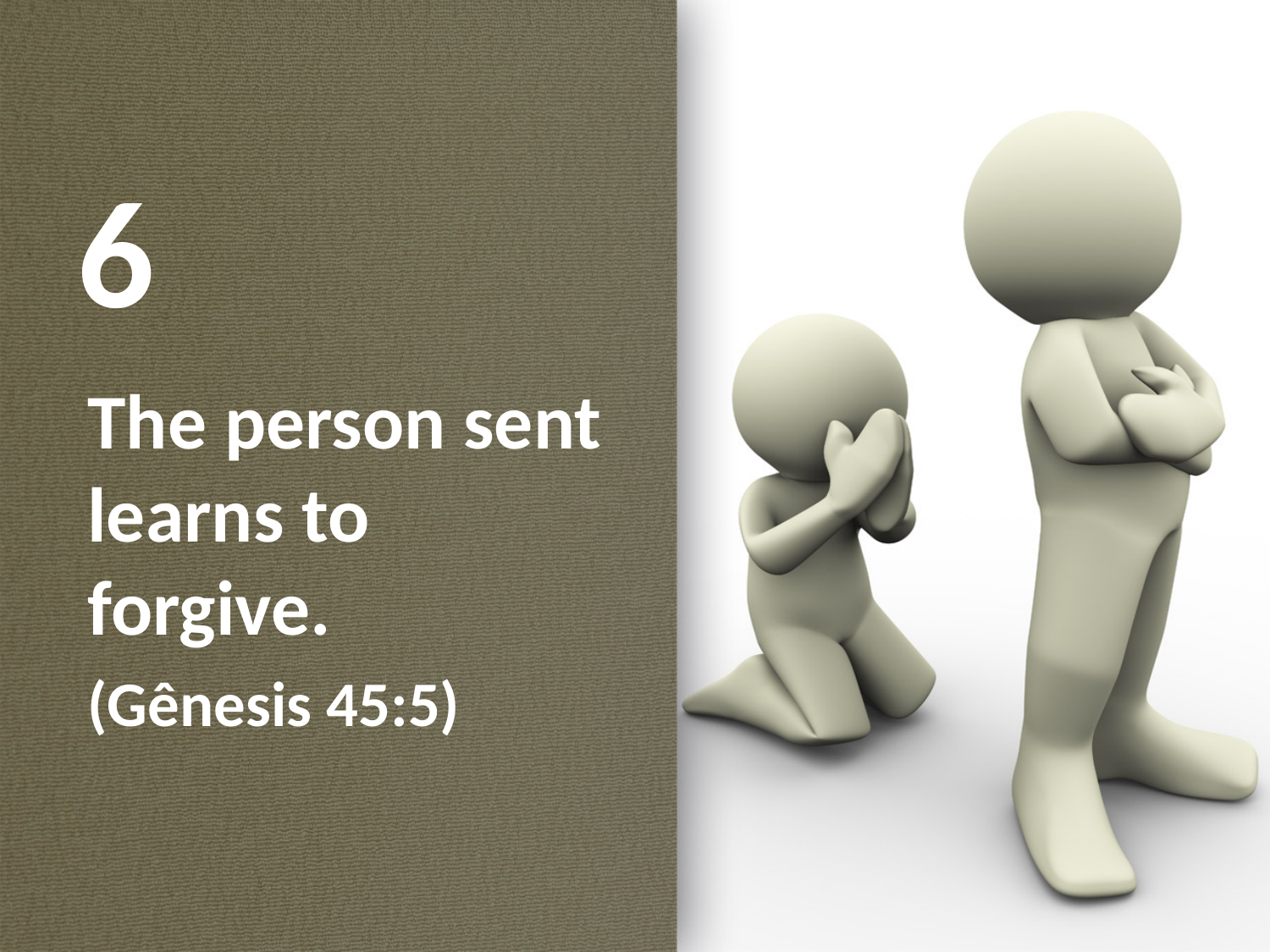

6
The person sent learns to forgive.
(Gênesis 45:5)